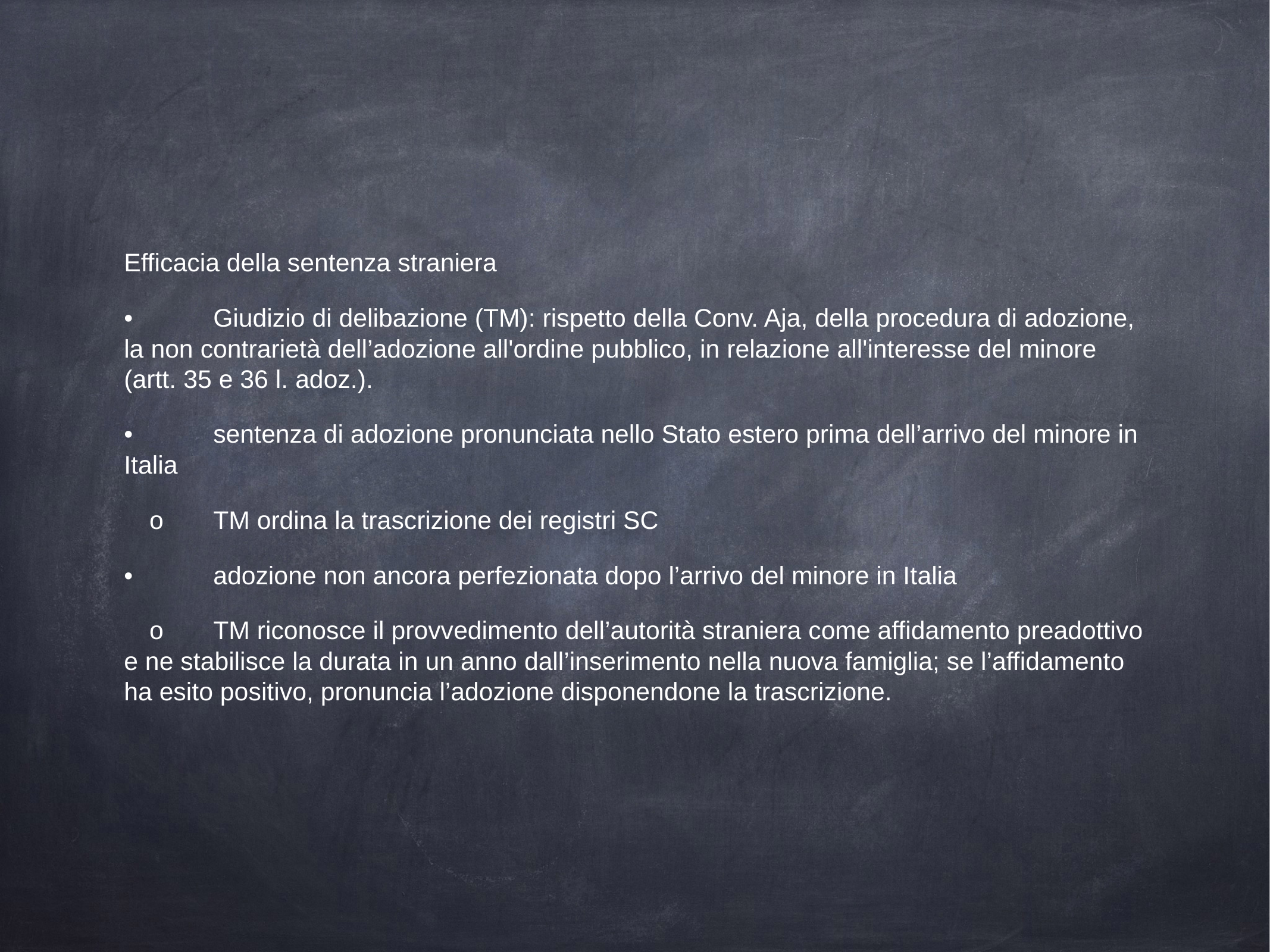

Efficacia della sentenza straniera
•	Giudizio di delibazione (TM): rispetto della Conv. Aja, della procedura di adozione, la non contrarietà dell’adozione all'ordine pubblico, in relazione all'interesse del minore (artt. 35 e 36 l. adoz.).
•	sentenza di adozione pronunciata nello Stato estero prima dell’arrivo del minore in Italia
o	TM ordina la trascrizione dei registri SC
•	adozione non ancora perfezionata dopo l’arrivo del minore in Italia
o	TM riconosce il provvedimento dell’autorità straniera come affidamento preadottivo e ne stabilisce la durata in un anno dall’inserimento nella nuova famiglia; se l’affidamento ha esito positivo, pronuncia l’adozione disponendone la trascrizione.